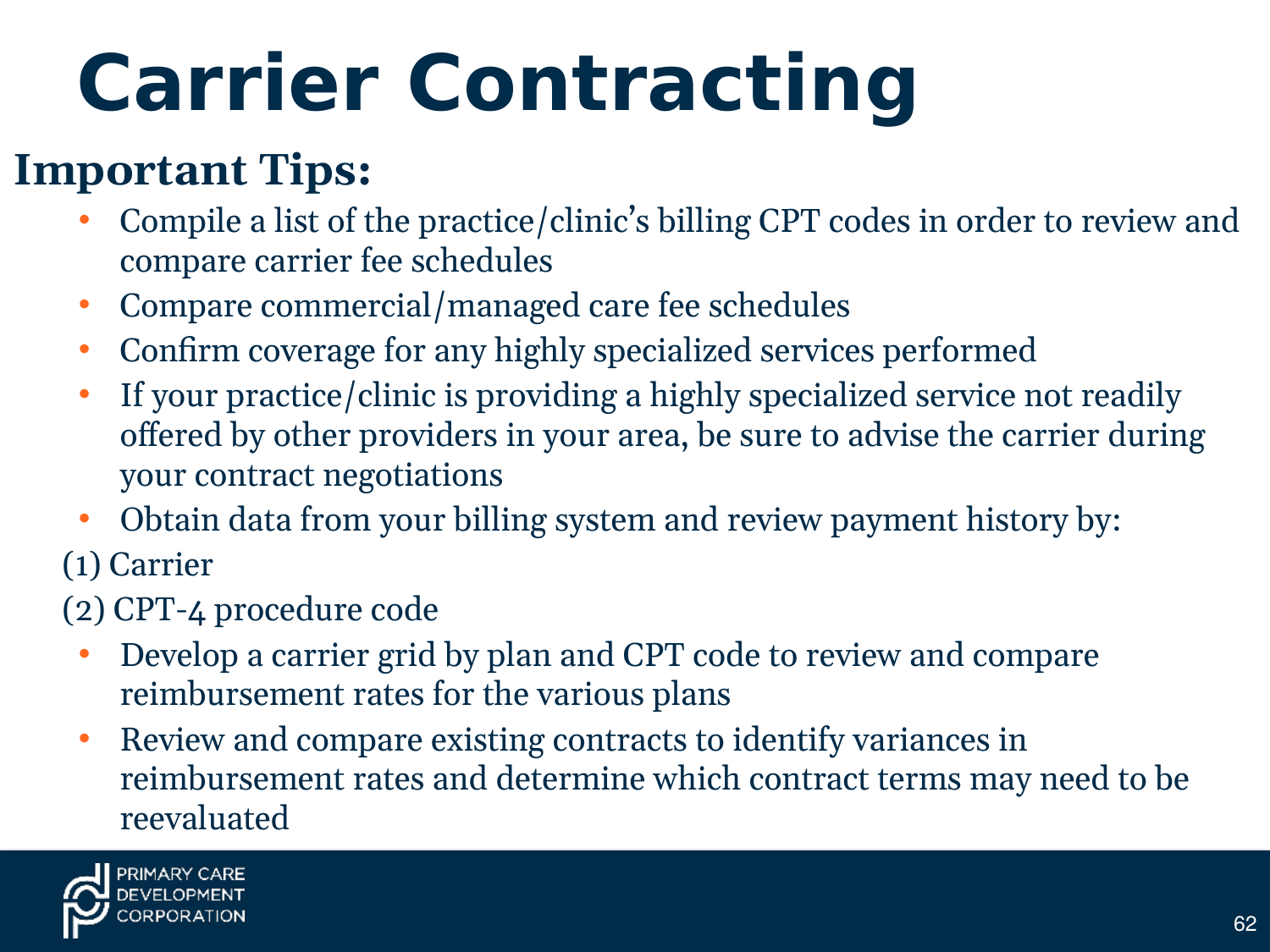

# Carrier Contracting
Important Tips:
Compile a list of the practice/clinic’s billing CPT codes in order to review and compare carrier fee schedules
Compare commercial/managed care fee schedules
Confirm coverage for any highly specialized services performed
If your practice/clinic is providing a highly specialized service not readily offered by other providers in your area, be sure to advise the carrier during your contract negotiations
Obtain data from your billing system and review payment history by:
		(1) Carrier
		(2) CPT-4 procedure code
Develop a carrier grid by plan and CPT code to review and compare reimbursement rates for the various plans
Review and compare existing contracts to identify variances in reimbursement rates and determine which contract terms may need to be reevaluated
62